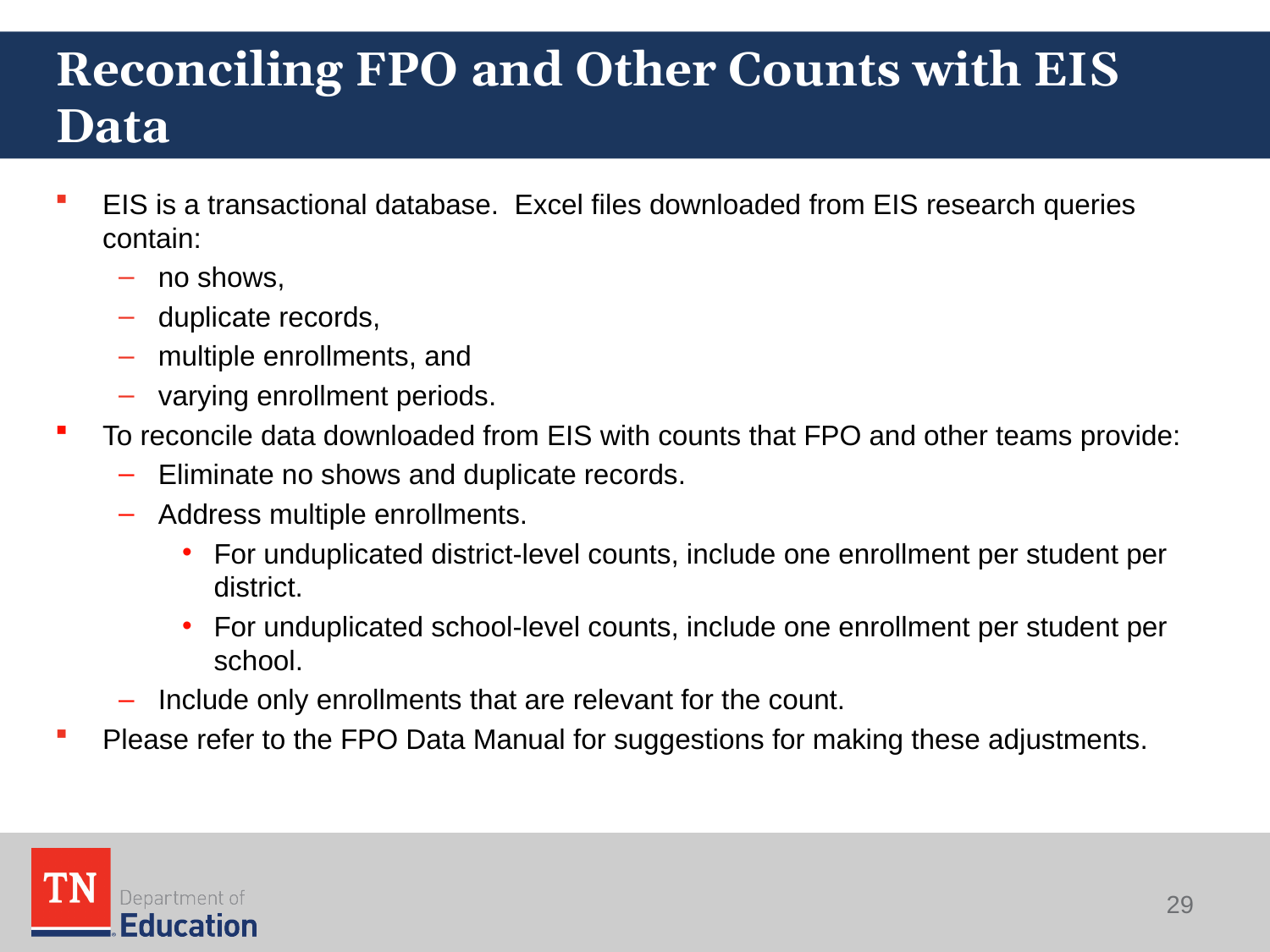

# Reconciling FPO and Other Counts with EIS Data
EIS is a transactional database.  Excel files downloaded from EIS research queries contain:
no shows,
duplicate records,
multiple enrollments, and
varying enrollment periods.
To reconcile data downloaded from EIS with counts that FPO and other teams provide:
Eliminate no shows and duplicate records.
Address multiple enrollments.
For unduplicated district-level counts, include one enrollment per student per district.
For unduplicated school-level counts, include one enrollment per student per school.
Include only enrollments that are relevant for the count.
Please refer to the FPO Data Manual for suggestions for making these adjustments.
29